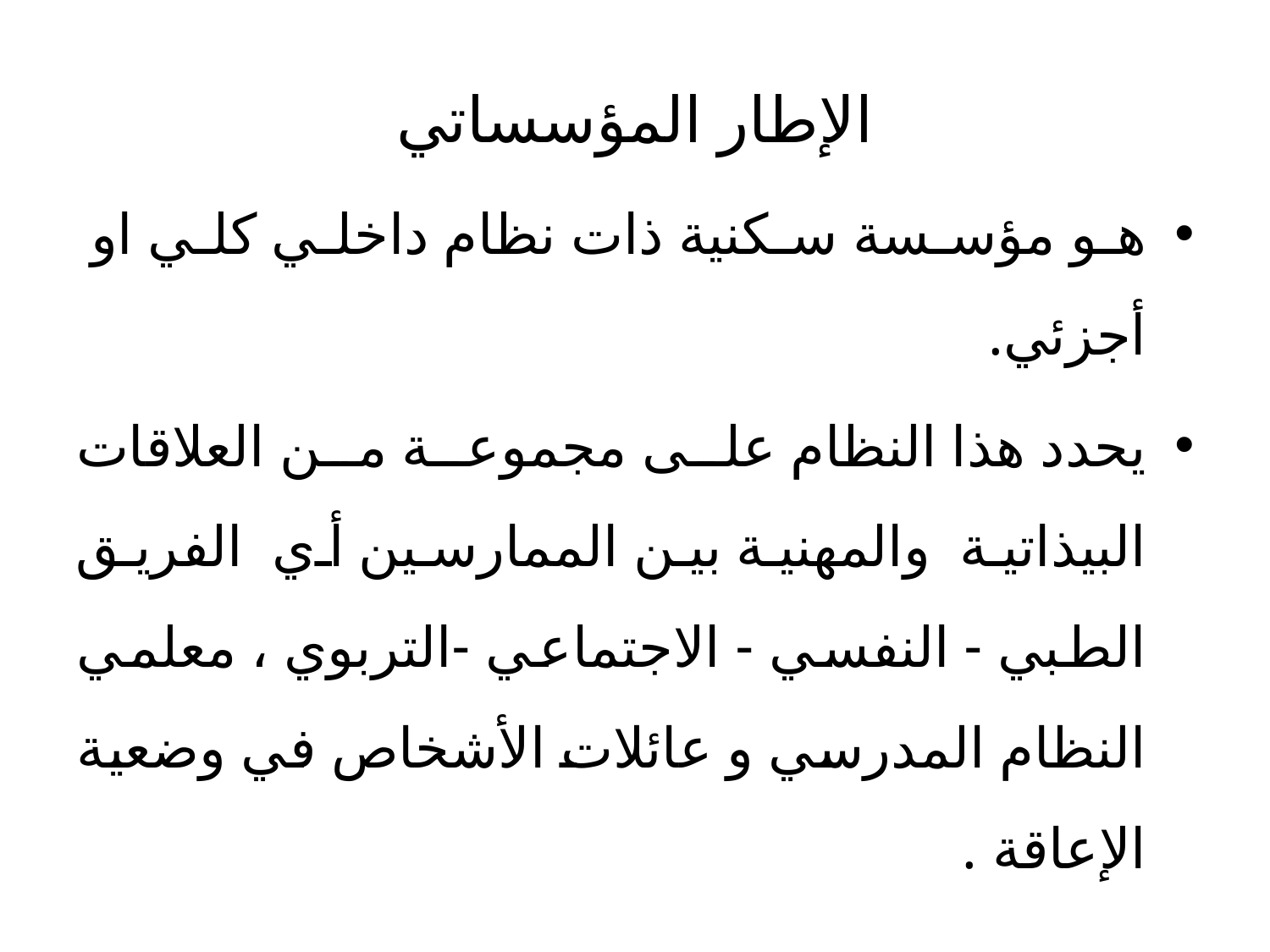

# الإطار المؤسساتي
هو مؤسسة سكنية ذات نظام داخلي كلي او  أجزئي.
يحدد هذا النظام على مجموعة من العلاقات البيذاتية  والمهنية بين الممارسين أي  الفريق الطبي - النفسي - الاجتماعي -التربوي ، معلمي النظام المدرسي و عائلات الأشخاص في وضعية الإعاقة .